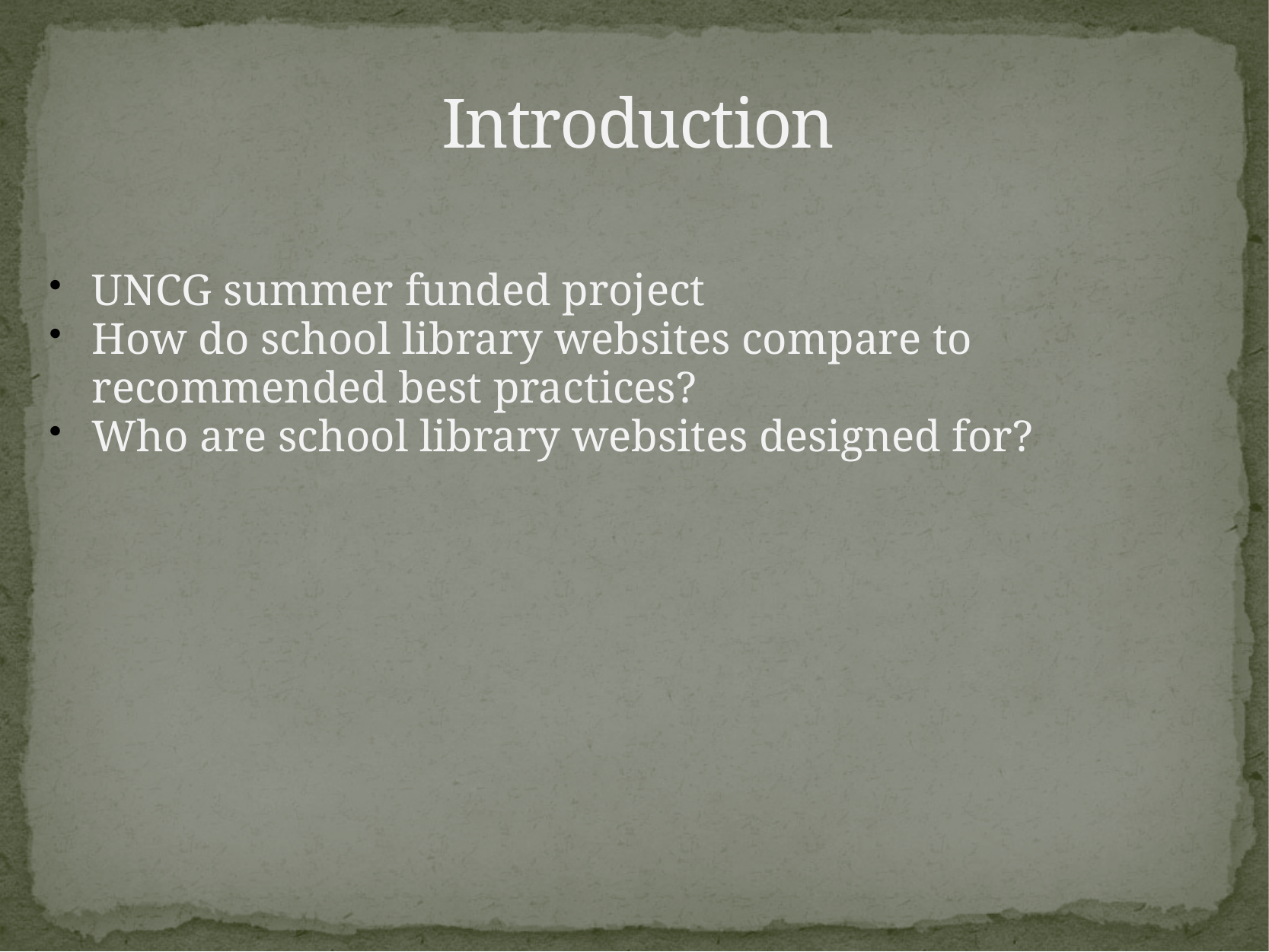

# Introduction
UNCG summer funded project
How do school library websites compare to recommended best practices?
Who are school library websites designed for?